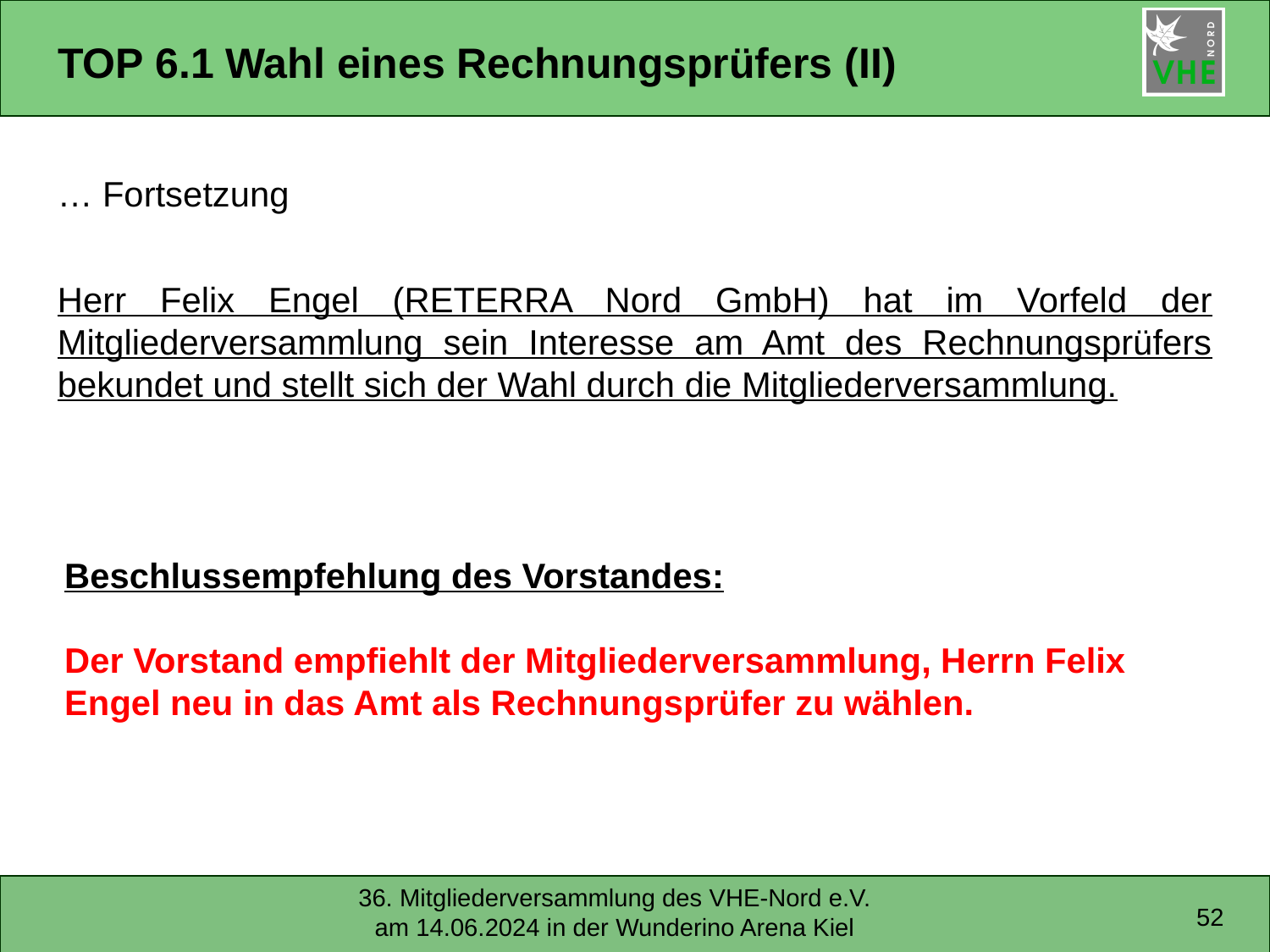

# TOP 6.1 Wahl eines Rechnungsprüfers (II)
… Fortsetzung

Herr Felix Engel (RETERRA Nord GmbH) hat im Vorfeld der Mitgliederversammlung sein Interesse am Amt des Rechnungsprüfers bekundet und stellt sich der Wahl durch die Mitgliederversammlung.

Beschlussempfehlung des Vorstandes:

Der Vorstand empfiehlt der Mitgliederversammlung, Herrn Felix Engel neu in das Amt als Rechnungsprüfer zu wählen.

52
36. Mitgliederversammlung des VHE-Nord e.V. am 14.06.2024 in der Wunderino Arena Kiel